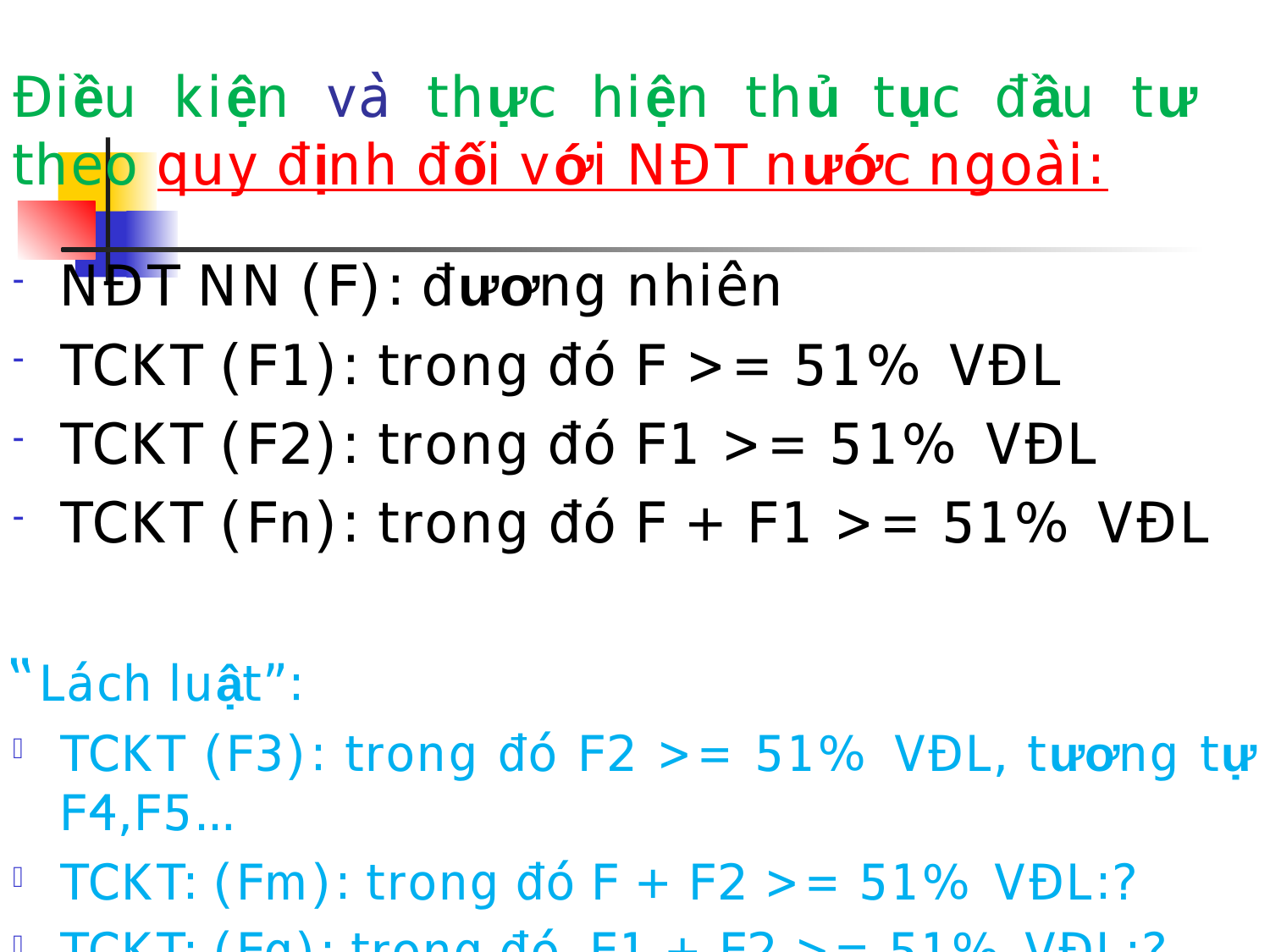

# Điều kiện và thực hiện thủ tục đầu tư theo quy định đối với NĐT nước ngoài:
NĐT NN (F): đương nhiên
TCKT (F1): trong đó F >= 51% VĐL
TCKT (F2): trong đó F1 >= 51% VĐL
TCKT (Fn): trong đó F + F1 >= 51% VĐL

“Lách luật”:
TCKT (F3): trong đó F2 >= 51% VĐL, tương tự F4,F5…
TCKT: (Fm): trong đó F + F2 >= 51% VĐL:?
TCKT: (Fg): trong đó  F1 + F2 >= 51% VĐL:?